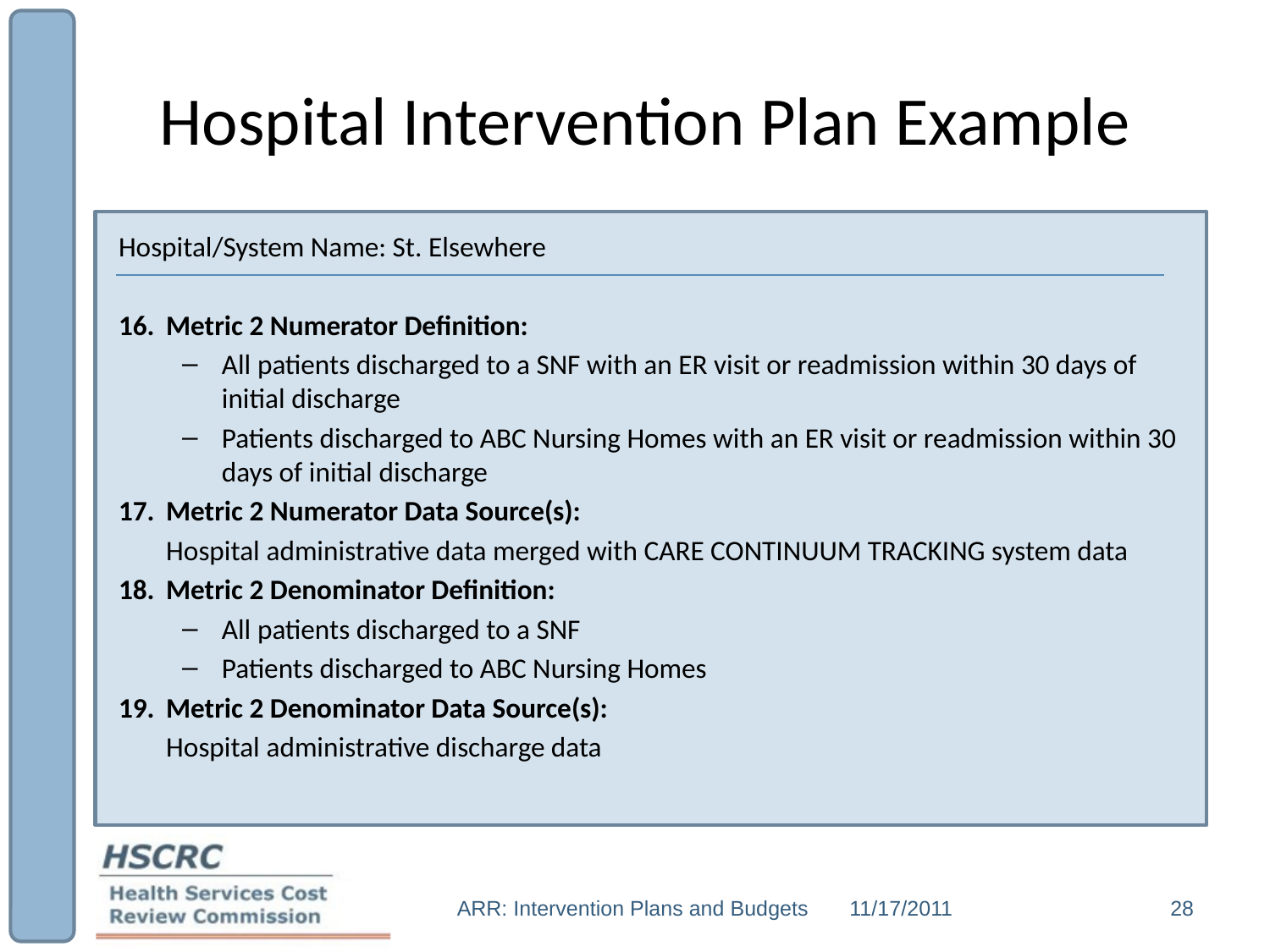

# Hospital Intervention Plan Example

Hospital/System Name: St. Elsewhere

Metric 2 Numerator Definition:
All patients discharged to a SNF with an ER visit or readmission within 30 days of initial discharge
Patients discharged to ABC Nursing Homes with an ER visit or readmission within 30 days of initial discharge
Metric 2 Numerator Data Source(s):
	Hospital administrative data merged with CARE CONTINUUM TRACKING system data
Metric 2 Denominator Definition:
All patients discharged to a SNF
Patients discharged to ABC Nursing Homes
Metric 2 Denominator Data Source(s):
	Hospital administrative discharge data